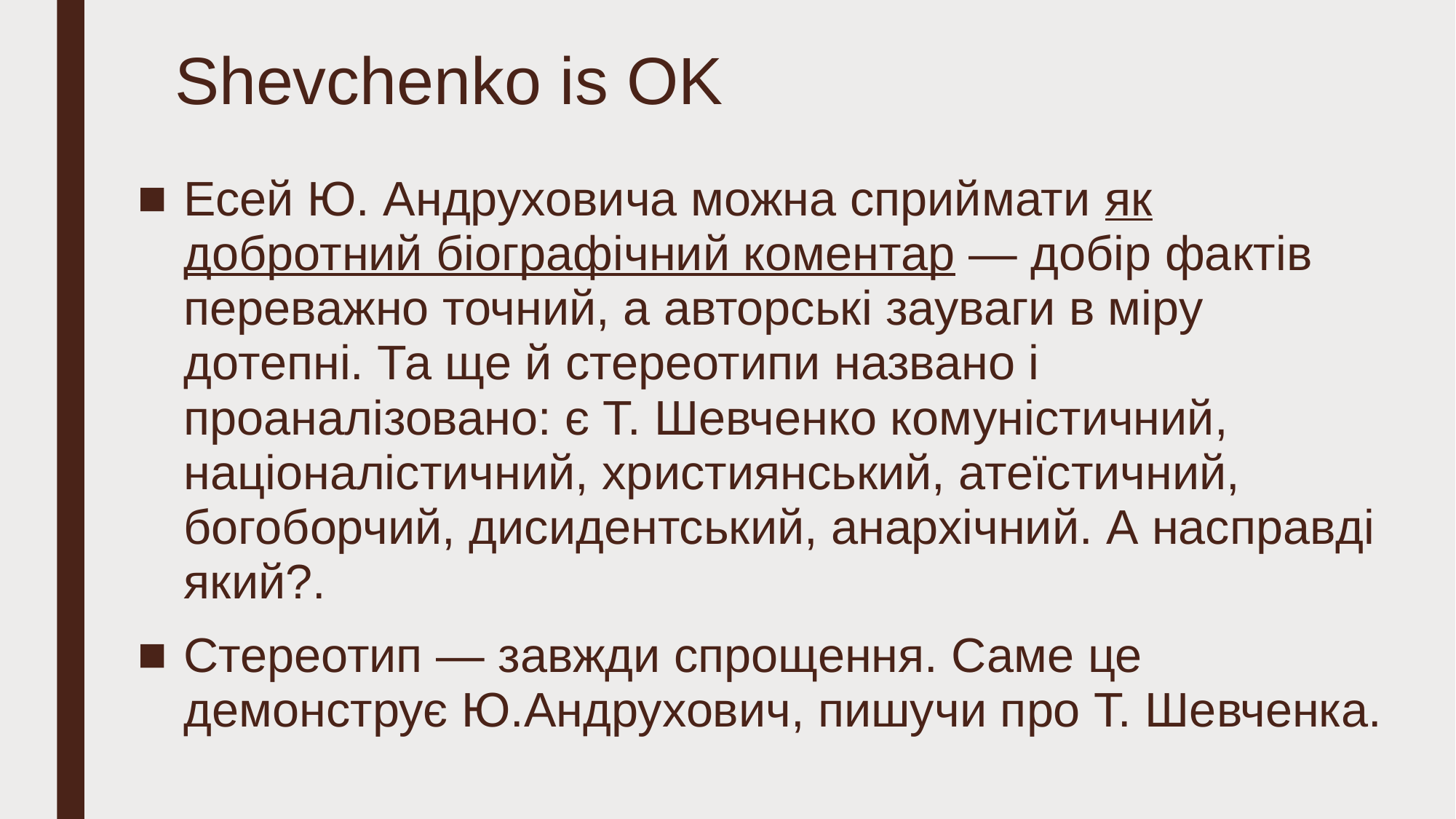

# Shevchenko is OK
Есей Ю. Андруховича можна сприймати як добротний біографічний коментар — добір фактів переважно точний, а авторські зауваги в міру дотепні. Та ще й стереотипи названо і проаналізовано: є Т. Шевченко комуністичний, націоналістичний, християнський, атеїстичний, богоборчий, дисидентський, анархічний. А насправді який?.
Стереотип — завжди спрощення. Саме це демонструє Ю.Андрухович, пишучи про Т. Шевченка.